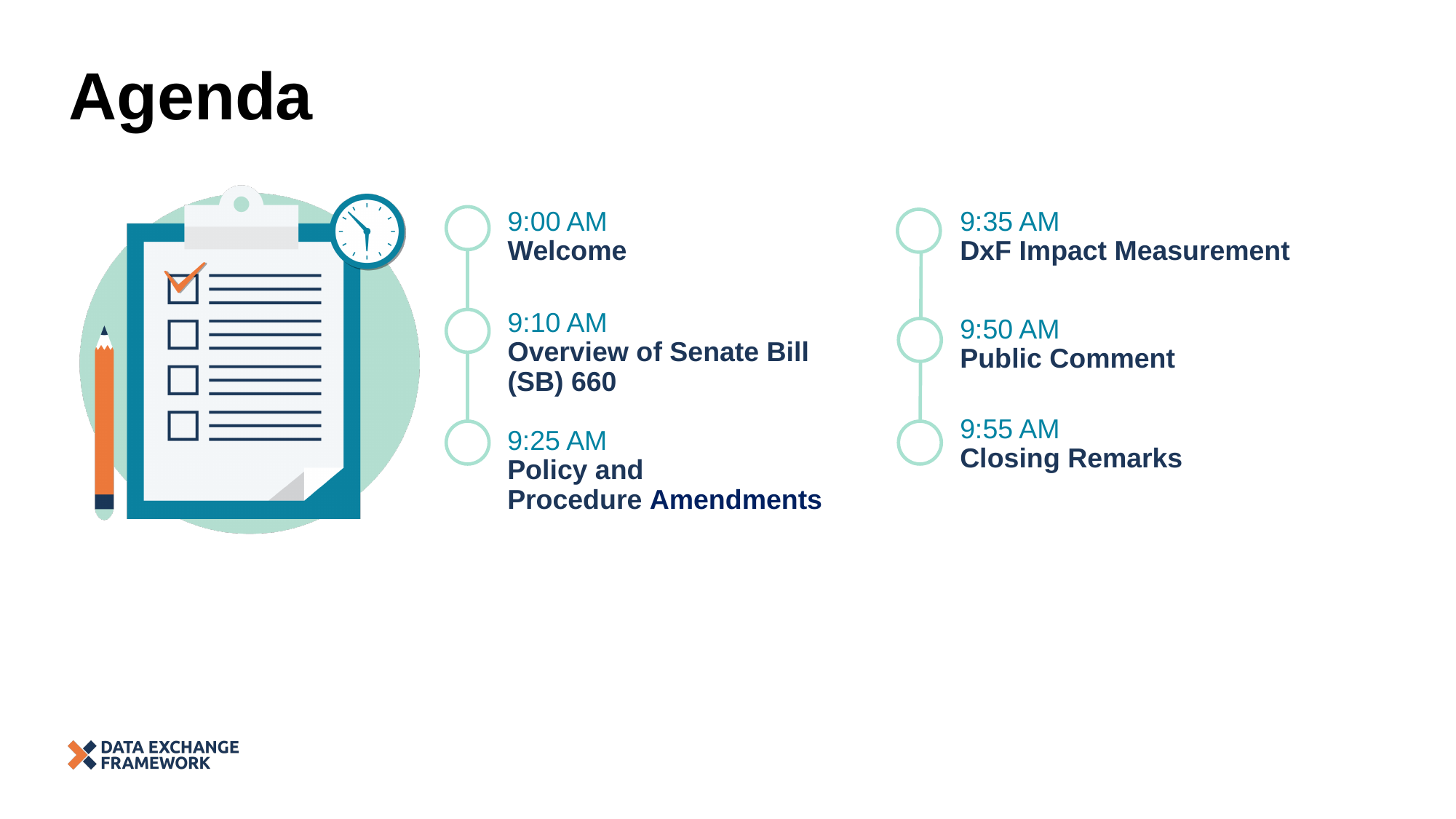

# Agenda
9:00 AM 
Welcome
9:35 AM 
DxF Impact Measurement

9:10 AM  
Overview of Senate Bill (SB) 660

9:50 AM 
Public Comment

9:55 AM 
Closing Remarks
9:25 AM 
Policy and Procedure Amendments